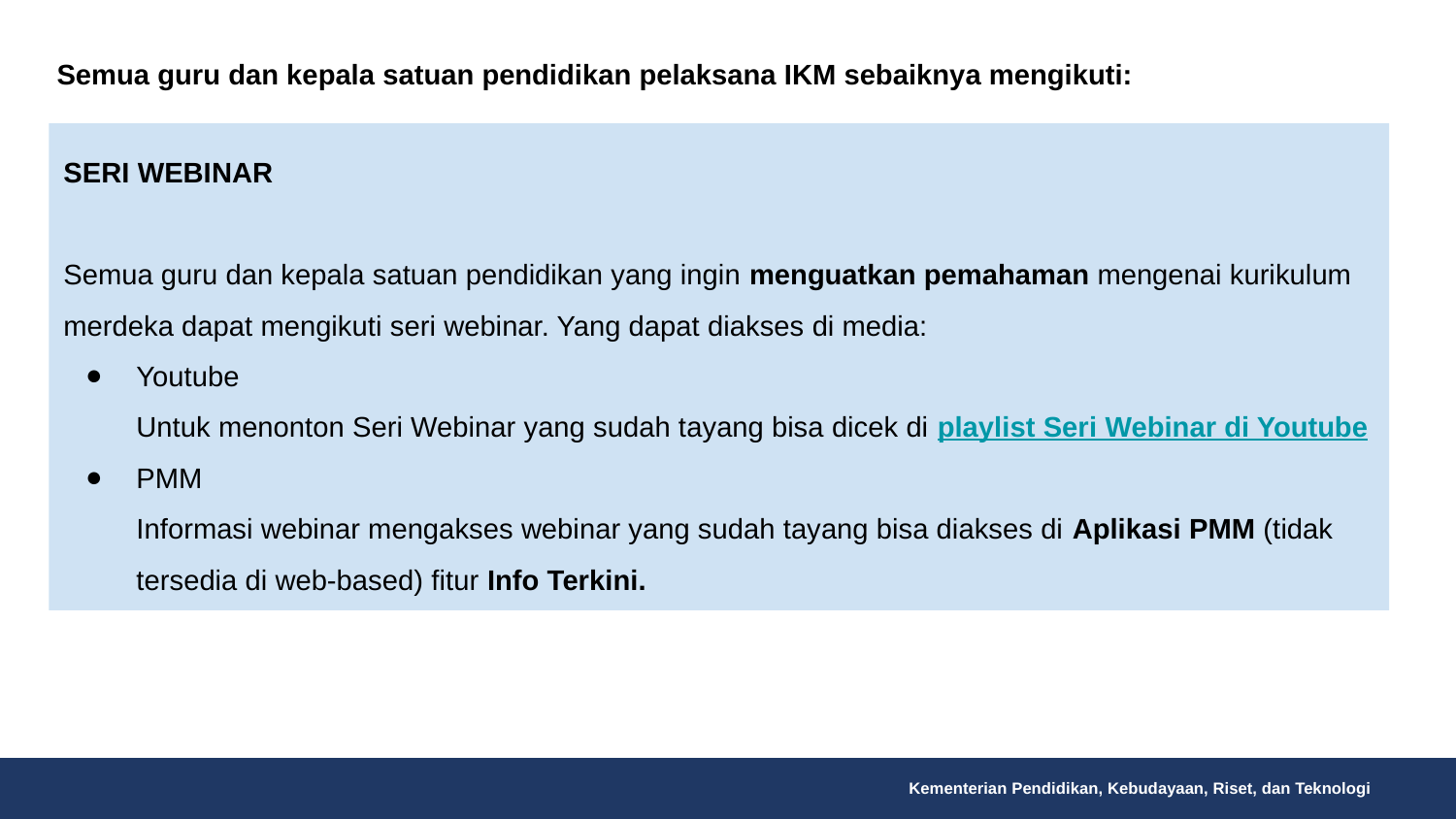

Semua guru dan kepala satuan pendidikan pelaksana IKM sebaiknya mengikuti:
SERI WEBINAR

Semua guru dan kepala satuan pendidikan yang ingin menguatkan pemahaman mengenai kurikulum merdeka dapat mengikuti seri webinar. Yang dapat diakses di media:
Youtube
Untuk menonton Seri Webinar yang sudah tayang bisa dicek di playlist Seri Webinar di Youtube
PMM
Informasi webinar mengakses webinar yang sudah tayang bisa diakses di Aplikasi PMM (tidak tersedia di web-based) fitur Info Terkini.
Kementerian Pendidikan, Kebudayaan, Riset, dan Teknologi